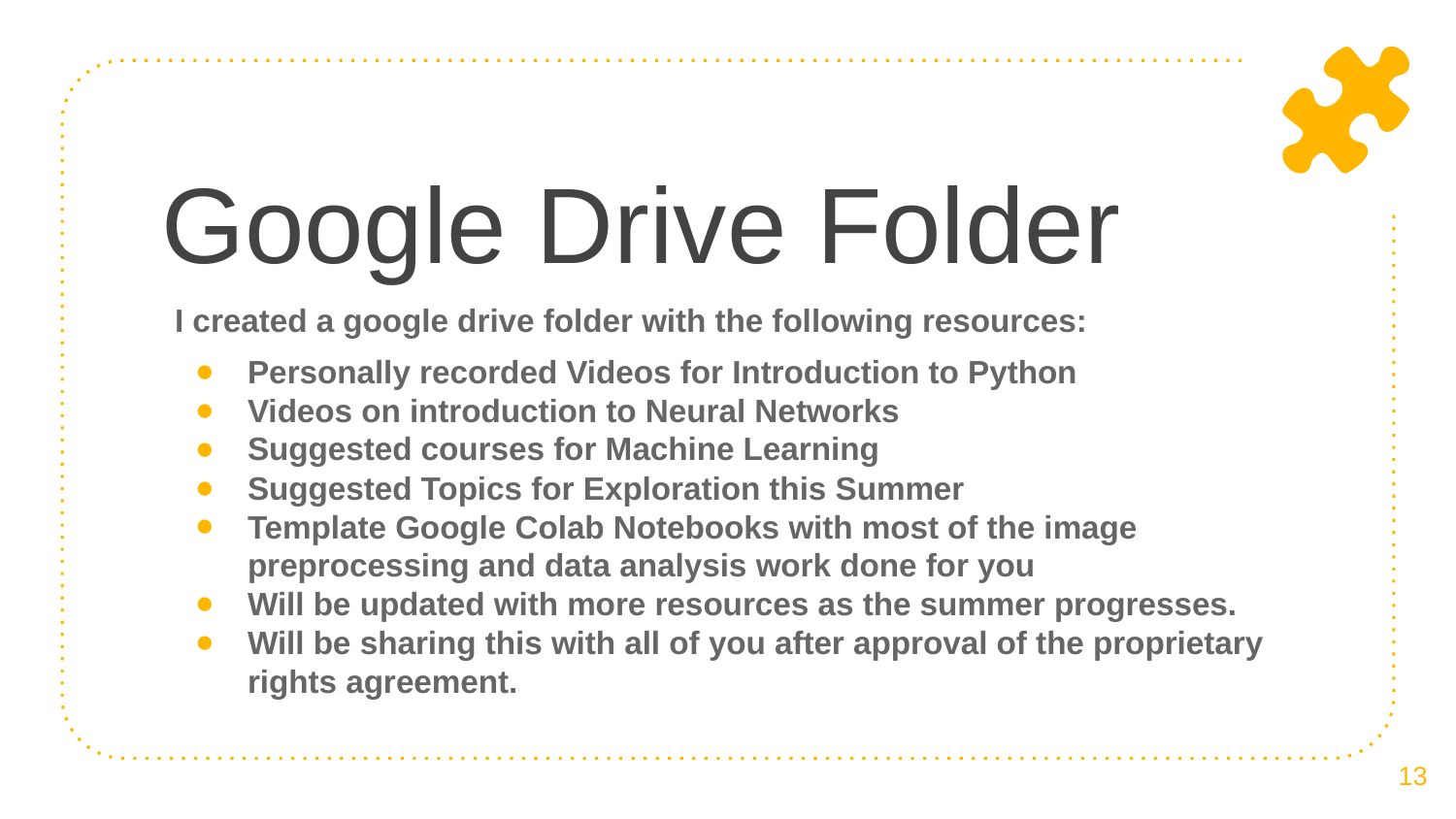

# Google Drive Folder
I created a google drive folder with the following resources:
Personally recorded Videos for Introduction to Python
Videos on introduction to Neural Networks
Suggested courses for Machine Learning
Suggested Topics for Exploration this Summer
Template Google Colab Notebooks with most of the image preprocessing and data analysis work done for you
Will be updated with more resources as the summer progresses.
Will be sharing this with all of you after approval of the proprietary rights agreement.
13